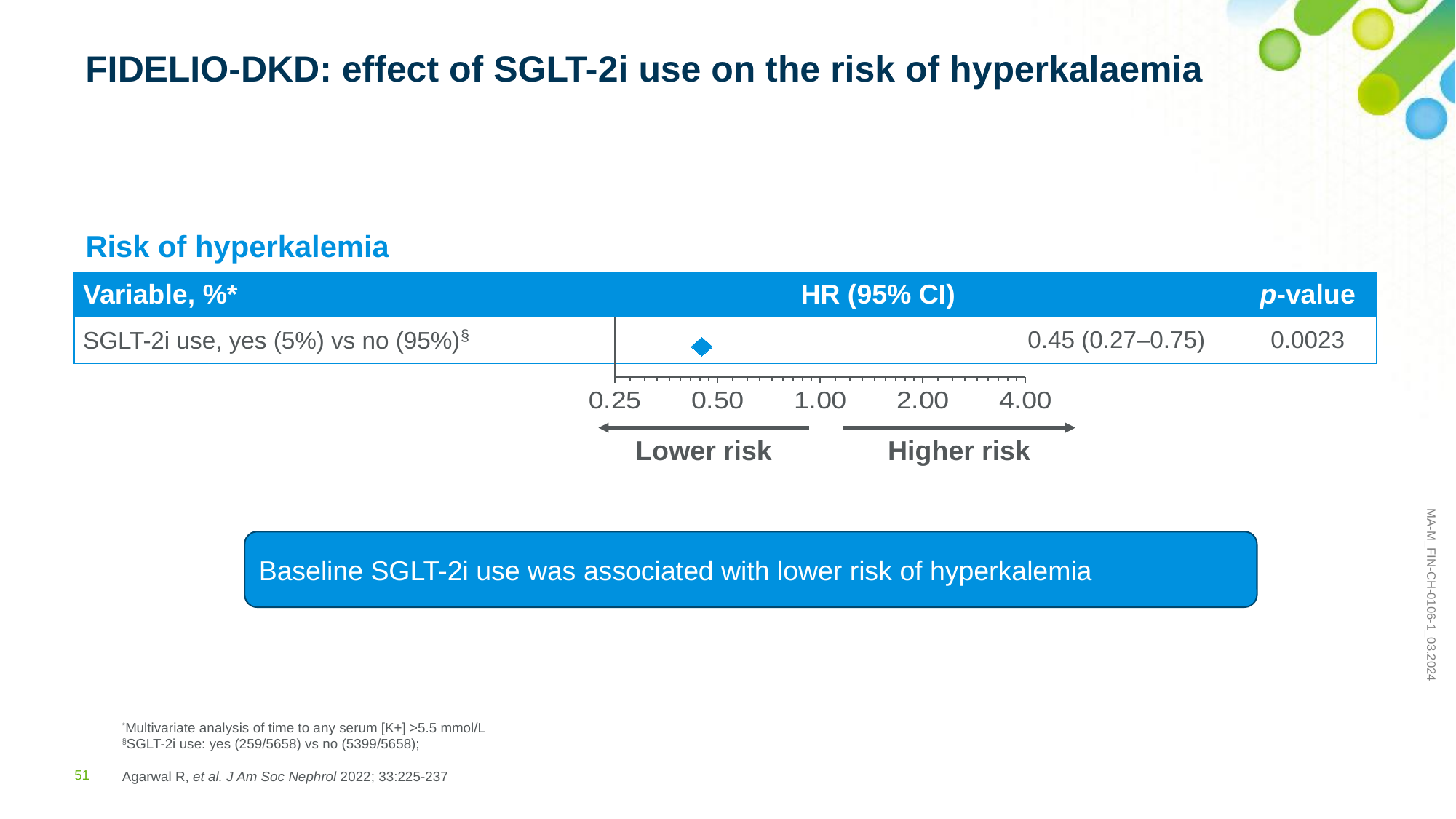

# FIDELIO-DKD: effect of SGLT-2i use on the risk of hyperkalaemia
Risk of hyperkalemia
| Variable, %\* | HR (95% CI) |  | p-value |
| --- | --- | --- | --- |
| SGLT-2i use, yes (5%) vs no (95%)§ |  | 0.45 (0.27–0.75) | 0.0023 |

### Chart

| Category |  |
|---|---|
Lower risk
Higher risk
Baseline SGLT-2i use was associated with lower risk of hyperkalemia
*Multivariate analysis of time to any serum [K+] >5.5 mmol/L
§SGLT-2i use: yes (259/5658) vs no (5399/5658);

Agarwal R, et al. J Am Soc Nephrol 2022; 33:225-237
51